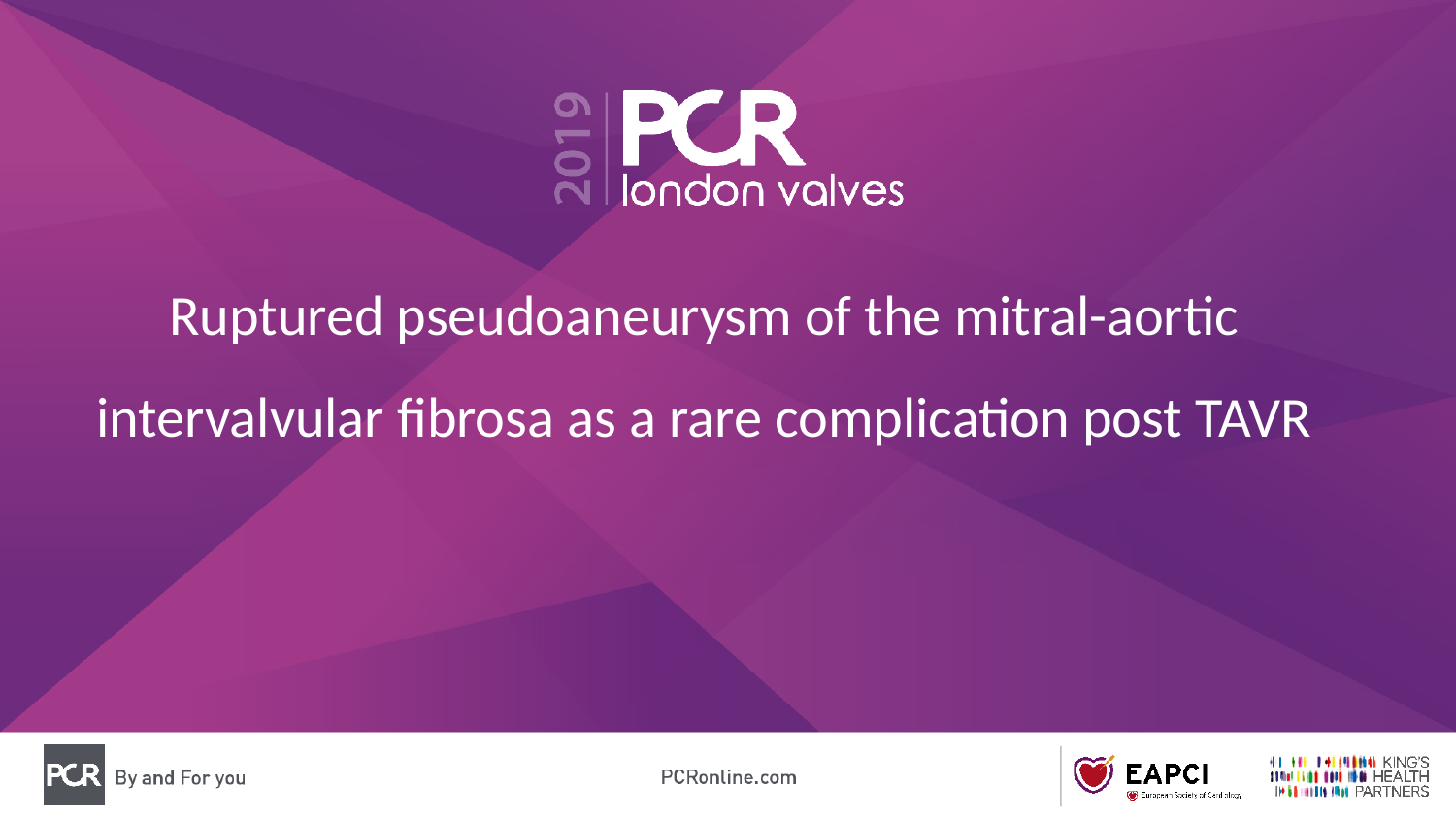

# Ruptured pseudoaneurysm of the mitral-aortic intervalvular fibrosa as a rare complication post TAVR